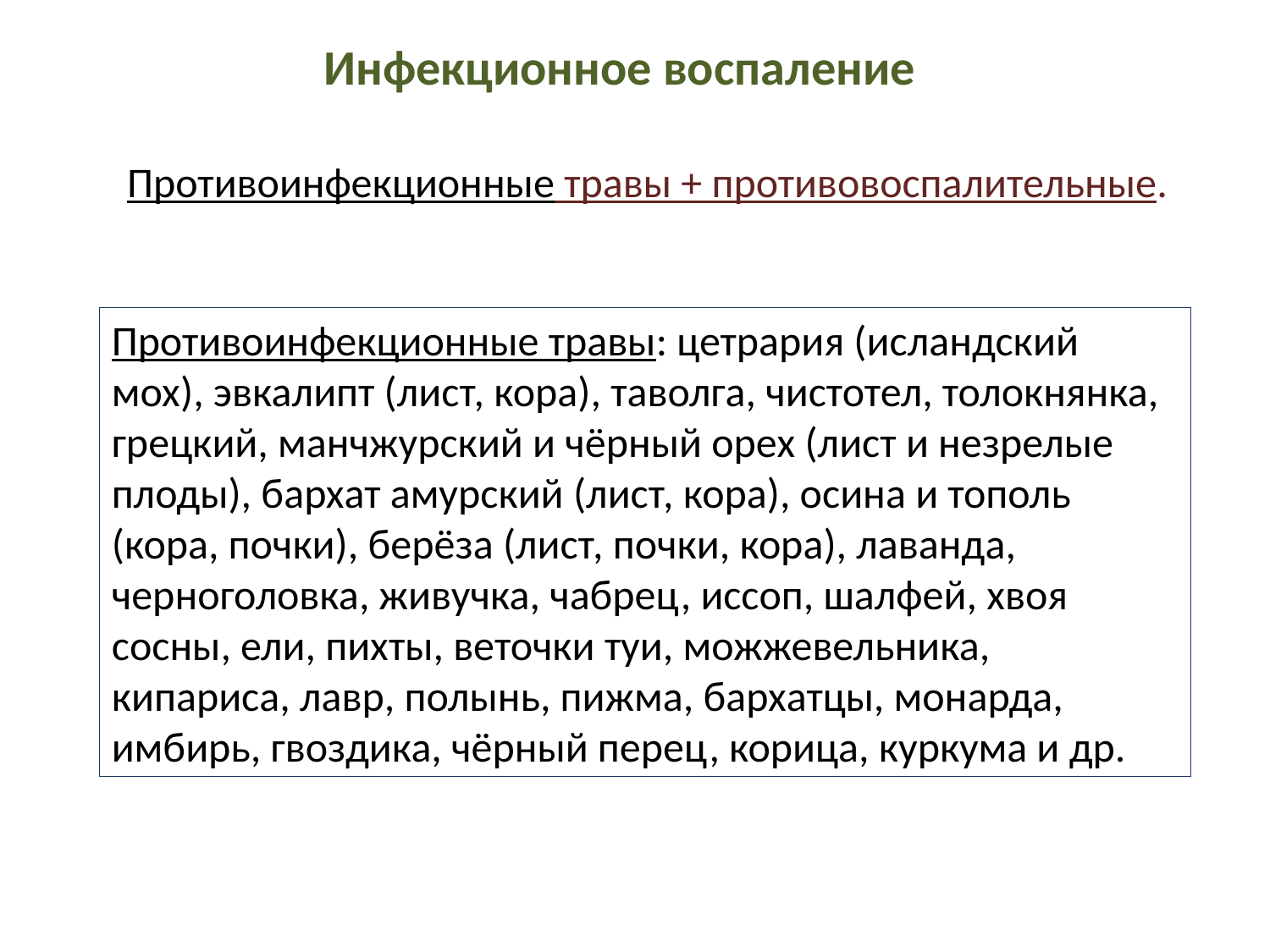

Инфекционное воспаление
Противоинфекционные травы + противовоспалительные.

Противоинфекционные травы: цетрария (исландский мох), эвкалипт (лист, кора), таволга, чистотел, толокнянка, грецкий, манчжурский и чёрный орех (лист и незрелые плоды), бархат амурский (лист, кора), осина и тополь (кора, почки), берёза (лист, почки, кора), лаванда, черноголовка, живучка, чабрец, иссоп, шалфей, хвоя сосны, ели, пихты, веточки туи, можжевельника, кипариса, лавр, полынь, пижма, бархатцы, монарда, имбирь, гвоздика, чёрный перец, корица, куркума и др.